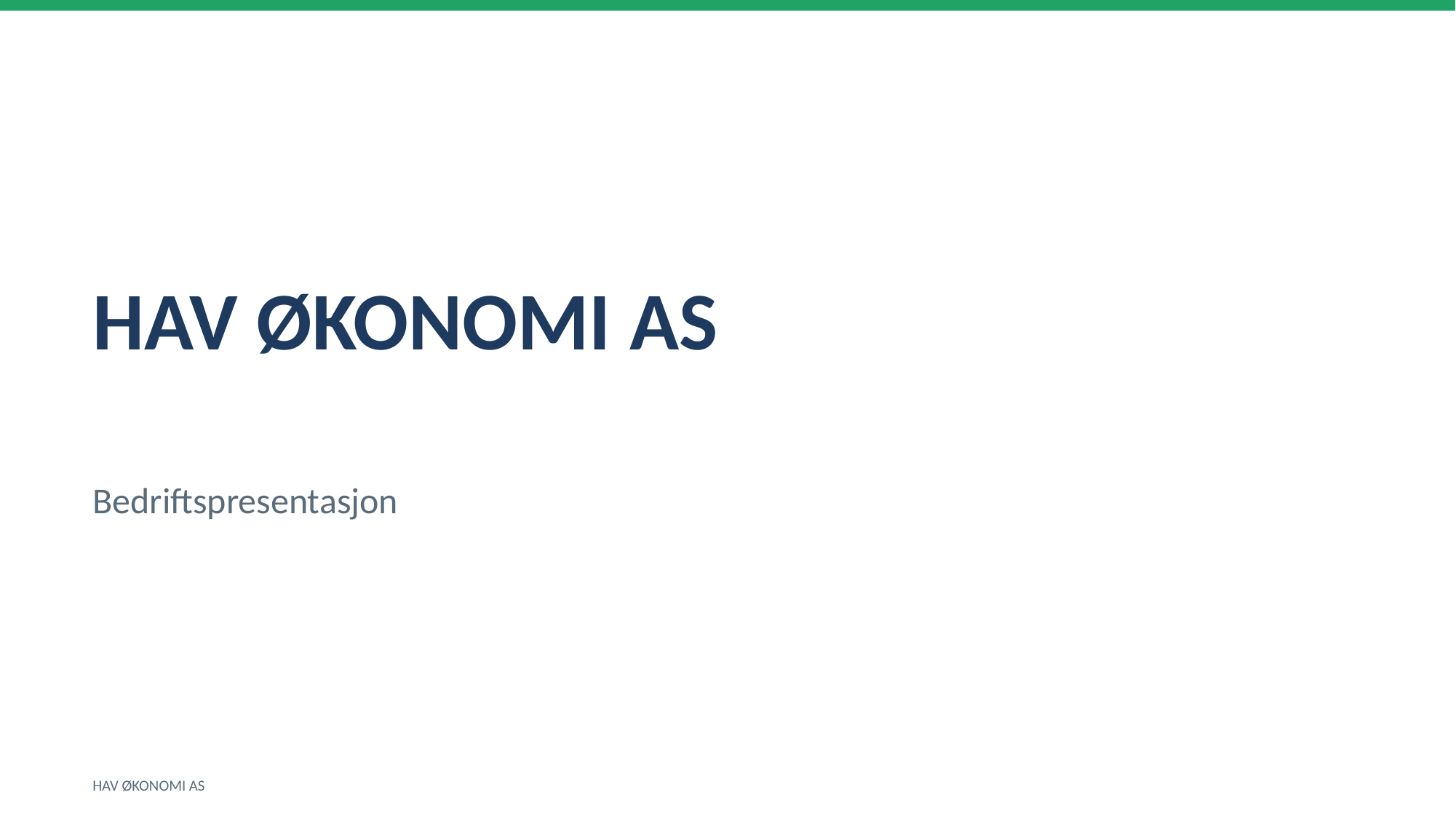

HAV ØKONOMI AS
Bedriftspresentasjon
HAV ØKONOMI AS